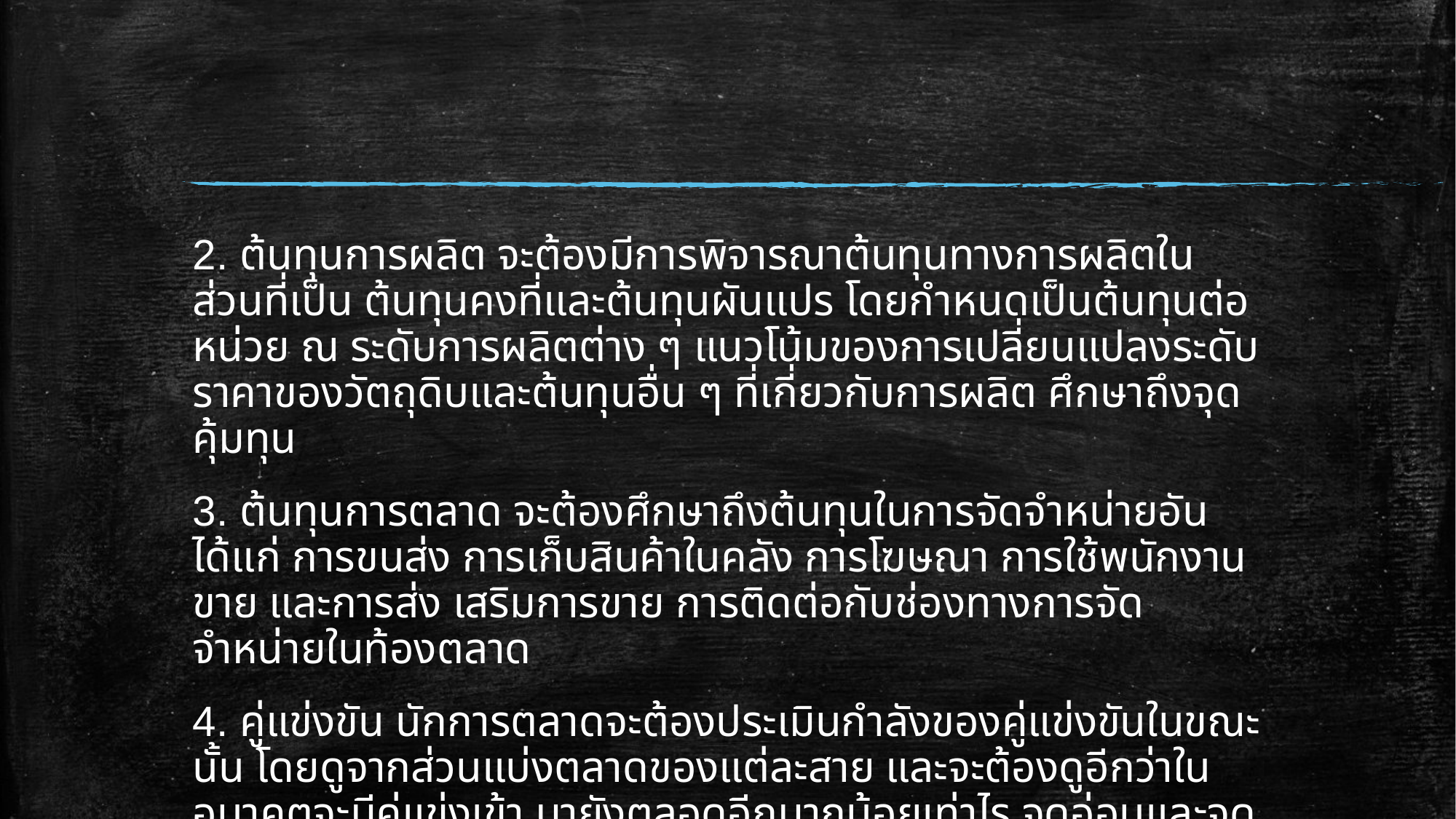

2. ต้นทุนการผลิต จะต้องมีการพิจารณาต้นทุนทางการผลิตในส่วนที่เป็น ต้นทุนคงที่และต้นทุนผันแปร โดยกำหนดเป็นต้นทุนต่อหน่วย ณ ระดับการผลิตต่าง ๆ แนวโน้มของการเปลี่ยนแปลงระดับราคาของวัตถุดิบและต้นทุนอื่น ๆ ที่เกี่ยวกับการผลิต ศึกษาถึงจุดคุ้มทุน
3. ต้นทุนการตลาด จะต้องศึกษาถึงต้นทุนในการจัดจำหน่ายอันได้แก่ การขนส่ง การเก็บสินค้าในคลัง การโฆษณา การใช้พนักงานขาย และการส่ง เสริมการขาย การติดต่อกับช่องทางการจัดจำหน่ายในท้องตลาด
4. คู่แข่งขัน นักการตลาดจะต้องประเมินกำลังของคู่แข่งขันในขณะนั้น โดยดูจากส่วนแบ่งตลาดของแต่ละสาย และจะต้องดูอีกว่าในอนาคตจะมีคู่แข่งเข้า มายังตลอดอีกมากน้อยเท่าไร จุดอ่อนและจุดแข็งของคู่แข่งขัน
5. การทำกำไร ข้อพิจารณาในด้านความสามารถทำกำไรของผลิตภัณฑ์ ใหม่จะดูจากยอดกำไรต่อหน่วยและยอดกำไรทั้งหมด ซึ่งจะต้องพิจารณาราคาและ ต้นทุนประกอบกันไป